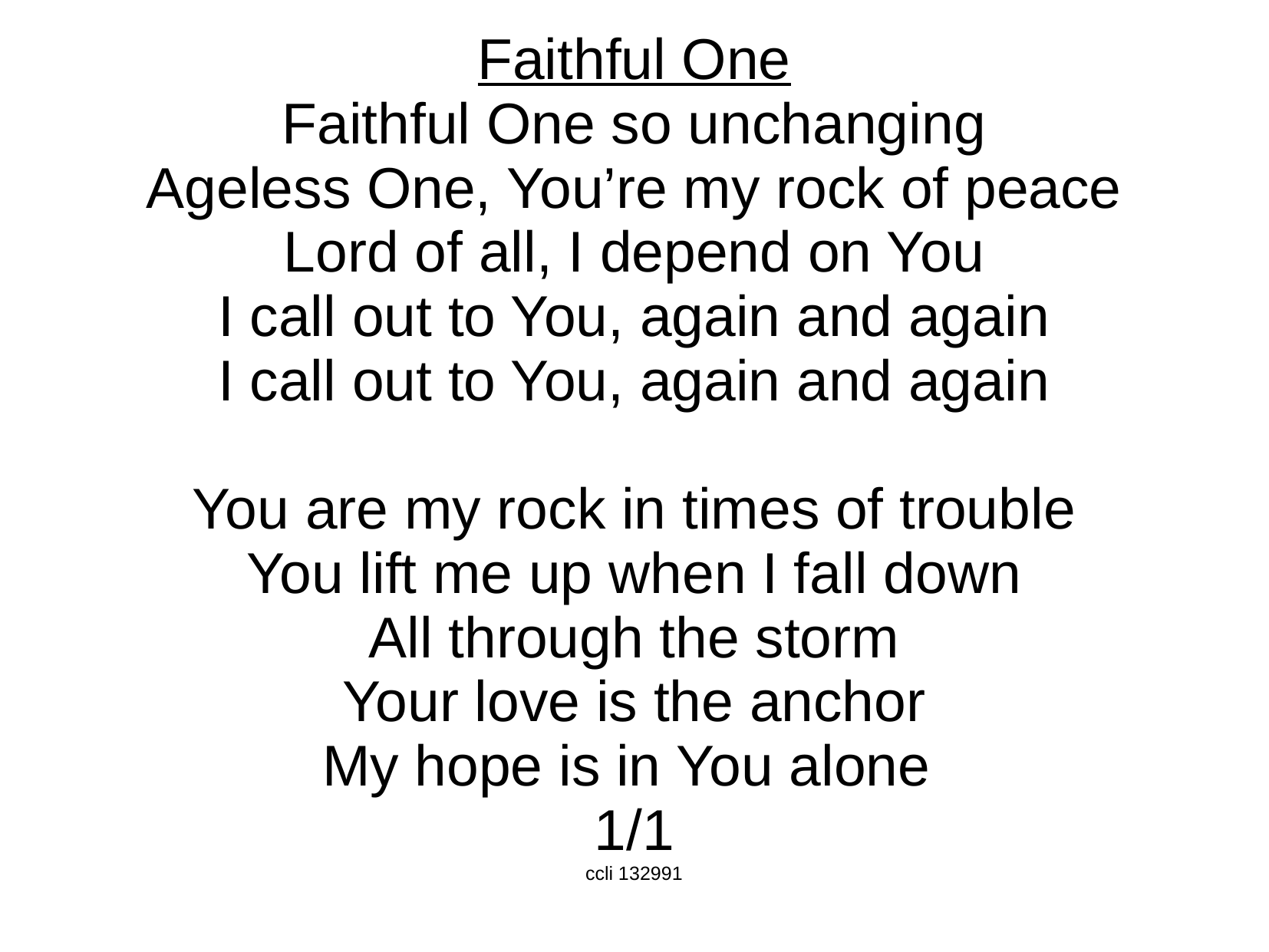

Faithful One
Faithful One so unchanging
Ageless One, You’re my rock of peace
Lord of all, I depend on You
I call out to You, again and again
I call out to You, again and again

You are my rock in times of trouble
You lift me up when I fall down
All through the storm
Your love is the anchor
My hope is in You alone
1/1
ccli 132991